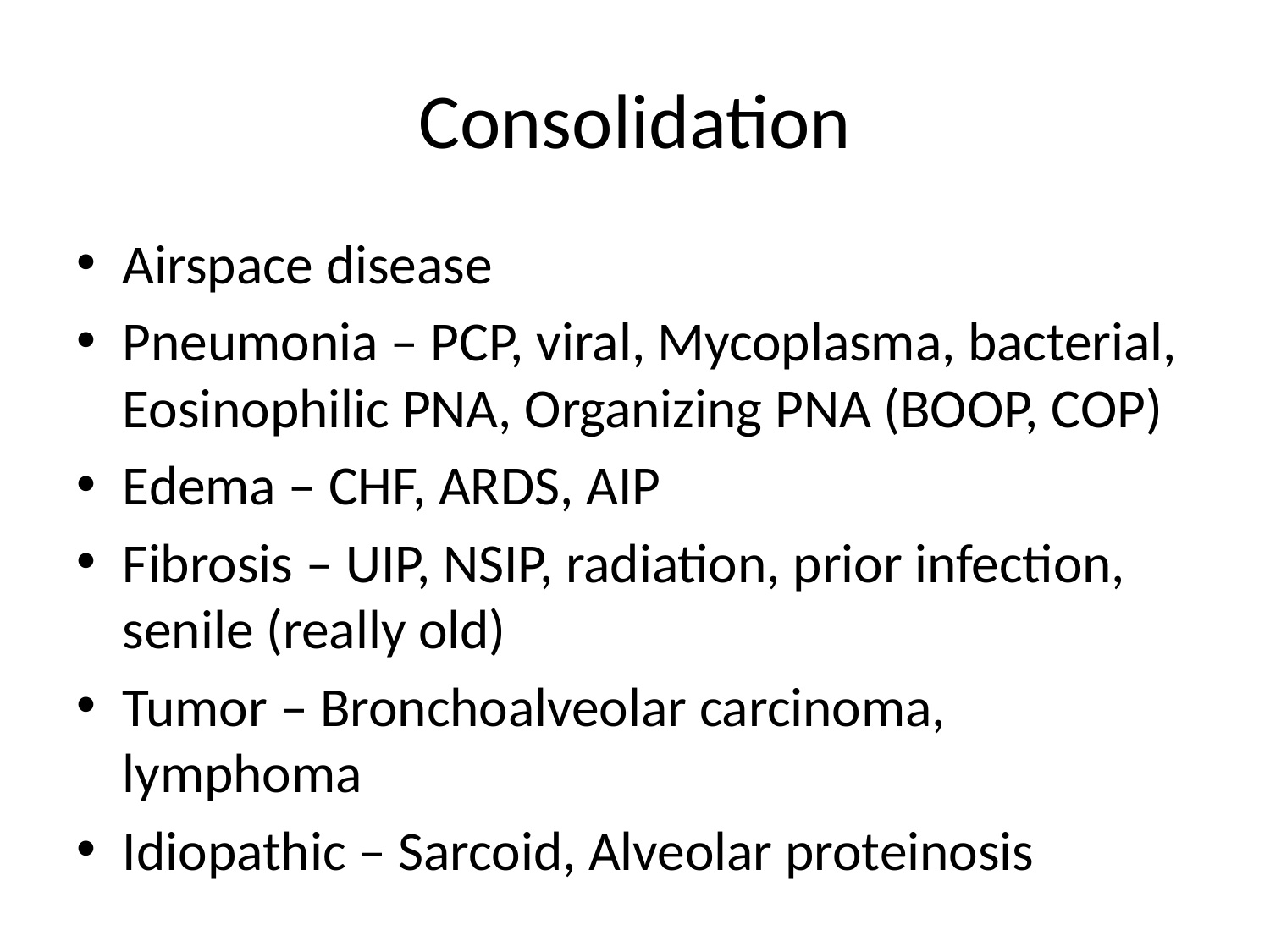

# Consolidation
Airspace disease
Pneumonia – PCP, viral, Mycoplasma, bacterial, Eosinophilic PNA, Organizing PNA (BOOP, COP)
Edema – CHF, ARDS, AIP
Fibrosis – UIP, NSIP, radiation, prior infection, senile (really old)
Tumor – Bronchoalveolar carcinoma, lymphoma
Idiopathic – Sarcoid, Alveolar proteinosis